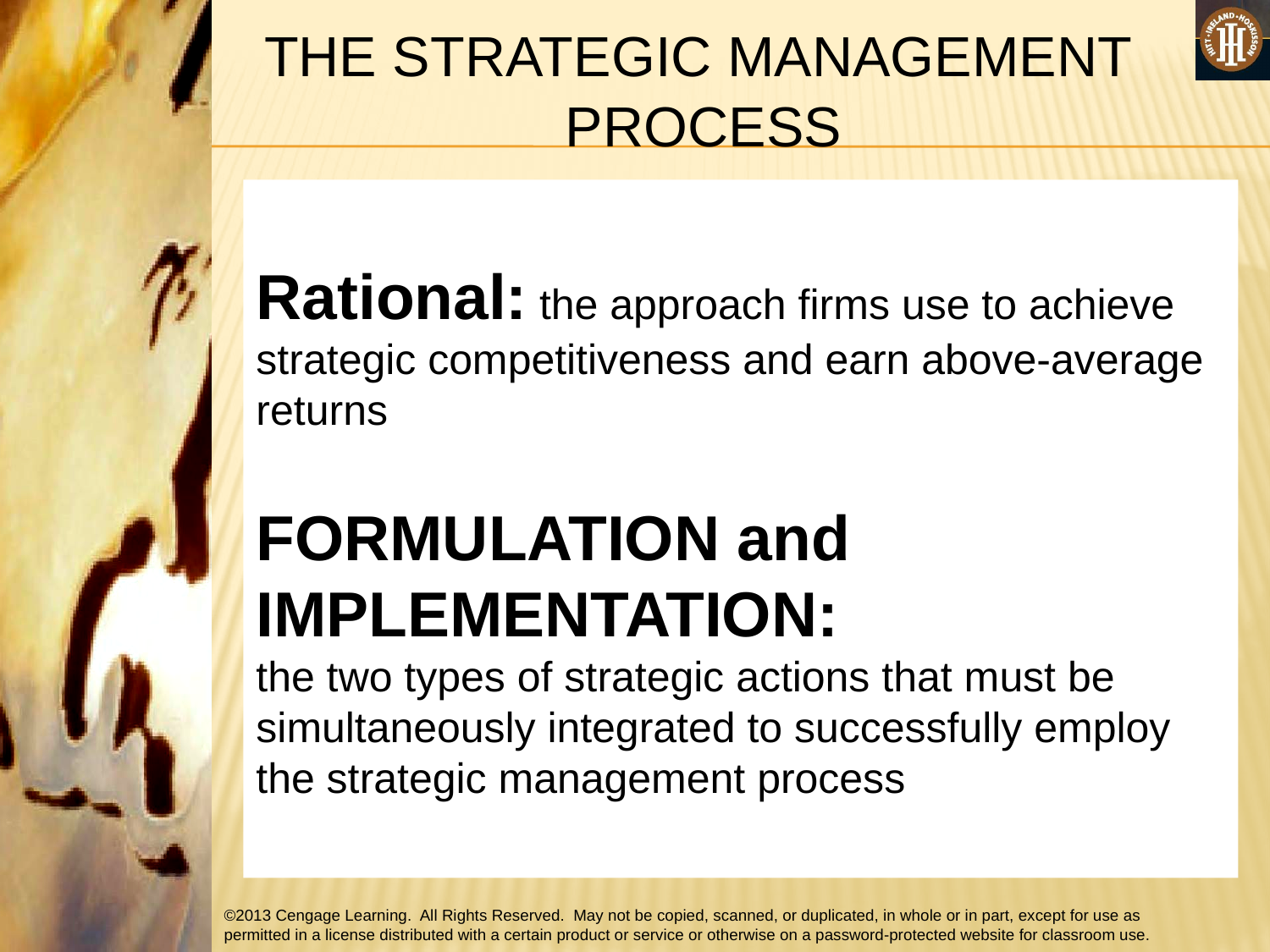

#
 THE STRATEGIC MANAGEMENT   PROCESS

Rational: the approach firms use to achieve strategic competitiveness and earn above-average returns

FORMULATION and IMPLEMENTATION:
the two types of strategic actions that must be simultaneously integrated to successfully employ   the strategic management process